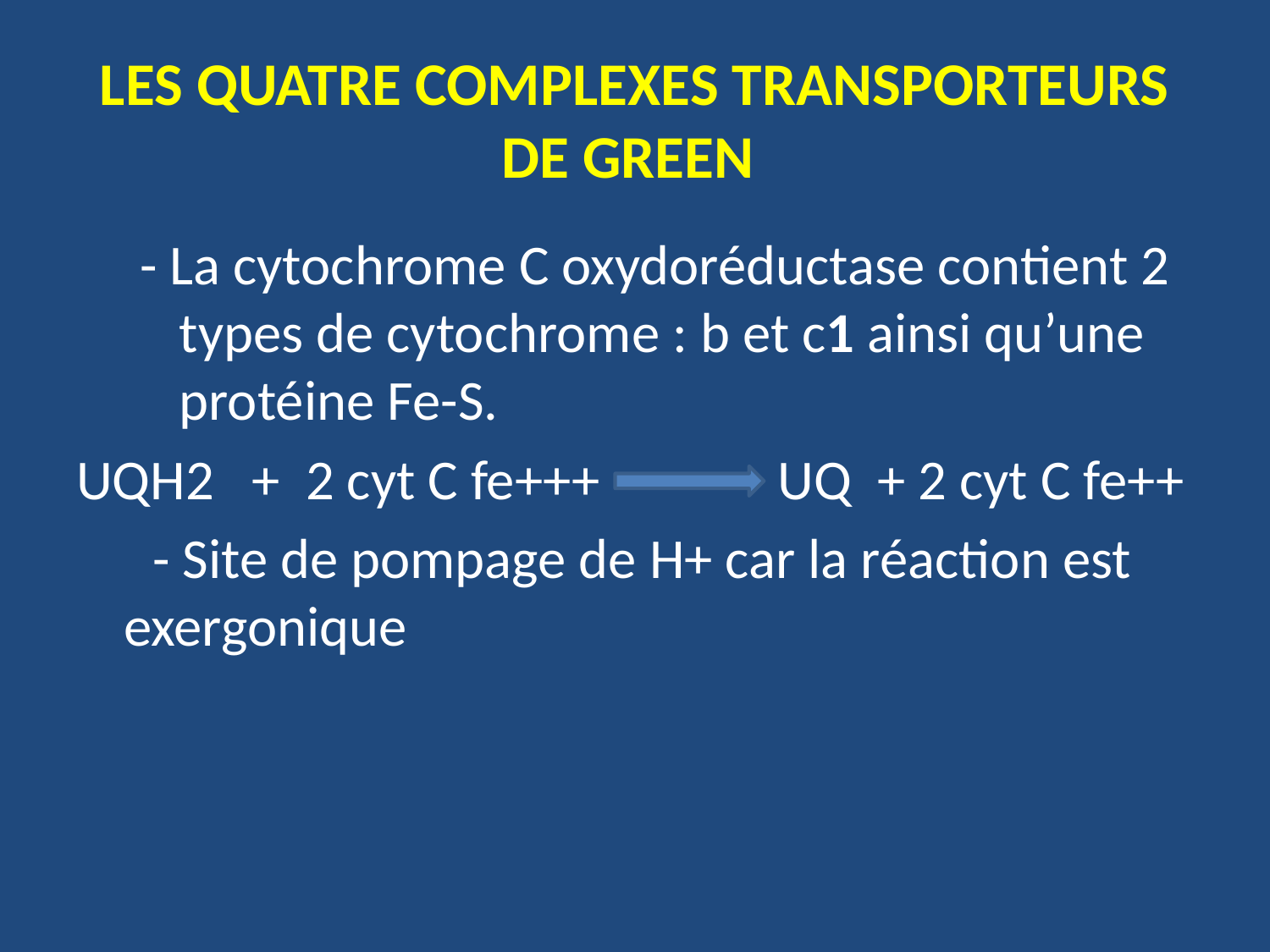

# LES QUATRE COMPLEXES TRANSPORTEURS DE GREEN
- La cytochrome C oxydoréductase contient 2 types de cytochrome : b et c1 ainsi qu’une protéine Fe-S.
UQH2   +  2 cyt C fe+++              UQ  + 2 cyt C fe++
      - Site de pompage de H+ car la réaction est exergonique